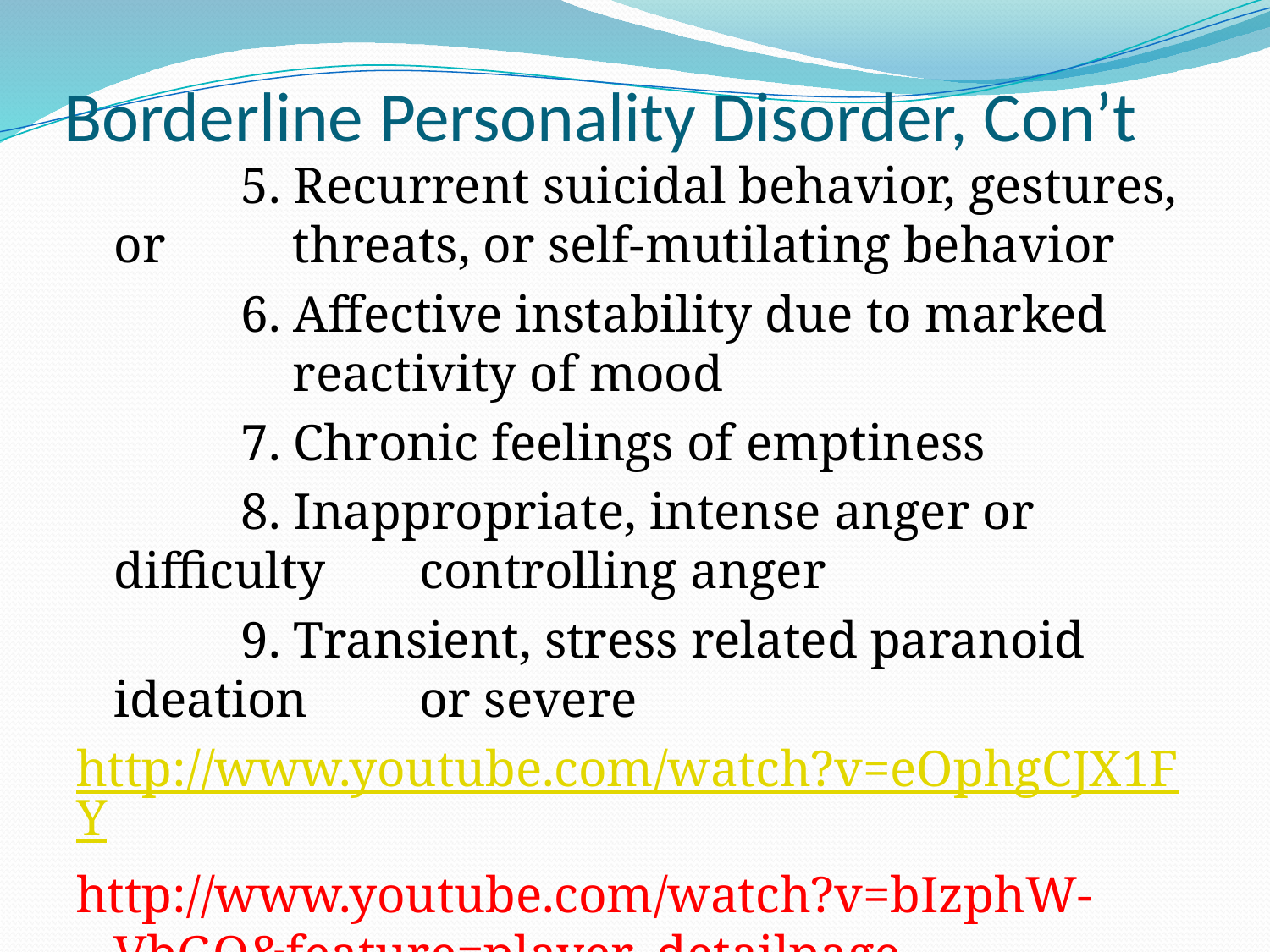

# Borderline Personality Disorder, Con’t
		5. Recurrent suicidal behavior, gestures, or 	    threats, or self-mutilating behavior
		6. Affective instability due to marked 	  	    reactivity of mood
		7. Chronic feelings of emptiness
		8. Inappropriate, intense anger or difficulty 	    controlling anger
		9. Transient, stress related paranoid ideation 	    or severe
http://www.youtube.com/watch?v=eOphgCJX1FY
http://www.youtube.com/watch?v=bIzphW-VbGQ&feature=player_detailpage